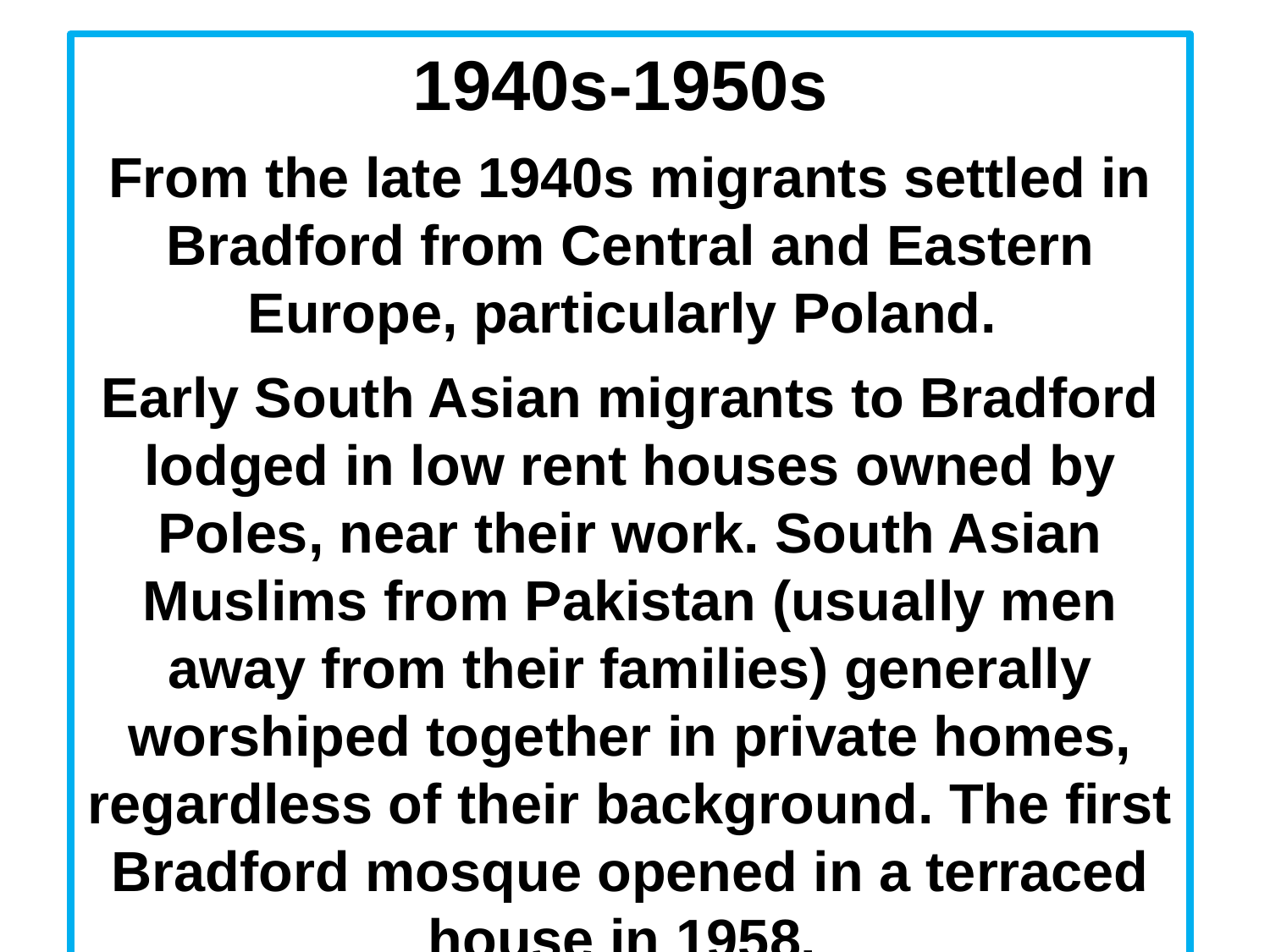

1940s-1950s

From the late 1940s migrants settled in Bradford from Central and Eastern Europe, particularly Poland.

Early South Asian migrants to Bradford lodged in low rent houses owned by Poles, near their work. South Asian Muslims from Pakistan (usually men away from their families) generally worshiped together in private homes, regardless of their background. The first Bradford mosque opened in a terraced house in 1958.